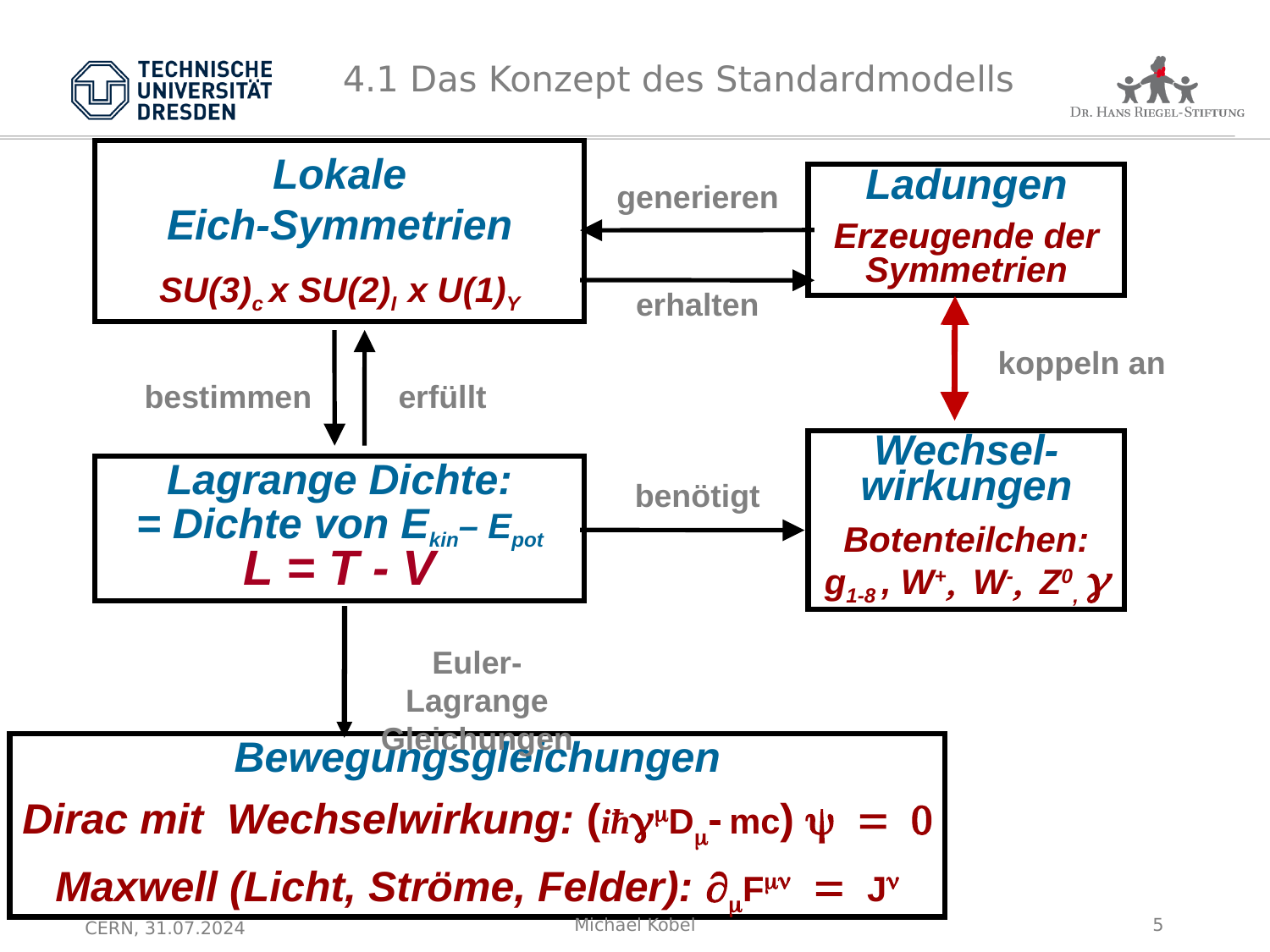

# 4.1 Das Konzept des Standardmodells
Lokale
Eich-Symmetrien
SU(3)c x SU(2)I  x U(1)Y
Ladungen

Erzeugende der Symmetrien
generieren

erhalten

koppeln an
bestimmen	erfüllt
Wechsel-wirkungen

Botenteilchen:
g1-8 , W+, W-, Z0, γ
Lagrange Dichte:
= Dichte von Ekin– Epot
L = T - V
benötigt

Euler-Lagrange
Gleichungen
Bewegungsgleichungen
Dirac mit  Wechselwirkung: (iħγμDμ- mc) ψ = 0
Maxwell (Licht, Ströme, Felder): ∂μFμν = Jν
Michael Kobel
5
CERN, 31.07.2024